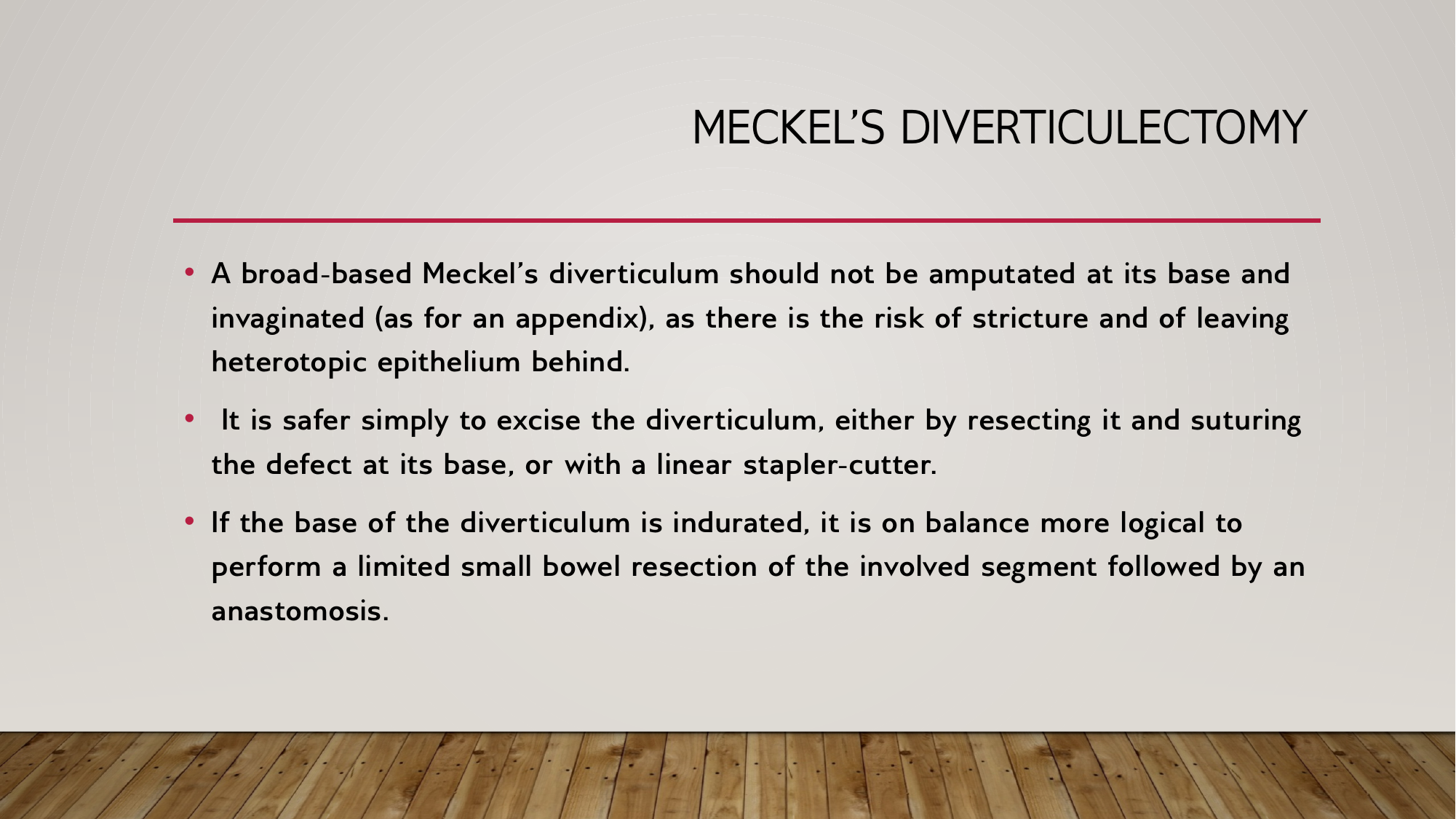

# Meckel’s diverticulectomy
A broad-based Meckel’s diverticulum should not be amputated at its base and invaginated (as for an appendix), as there is the risk of stricture and of leaving heterotopic epithelium behind.
 It is safer simply to excise the diverticulum, either by resecting it and suturing the defect at its base, or with a linear stapler-cutter.
If the base of the diverticulum is indurated, it is on balance more logical to perform a limited small bowel resection of the involved segment followed by an anastomosis.